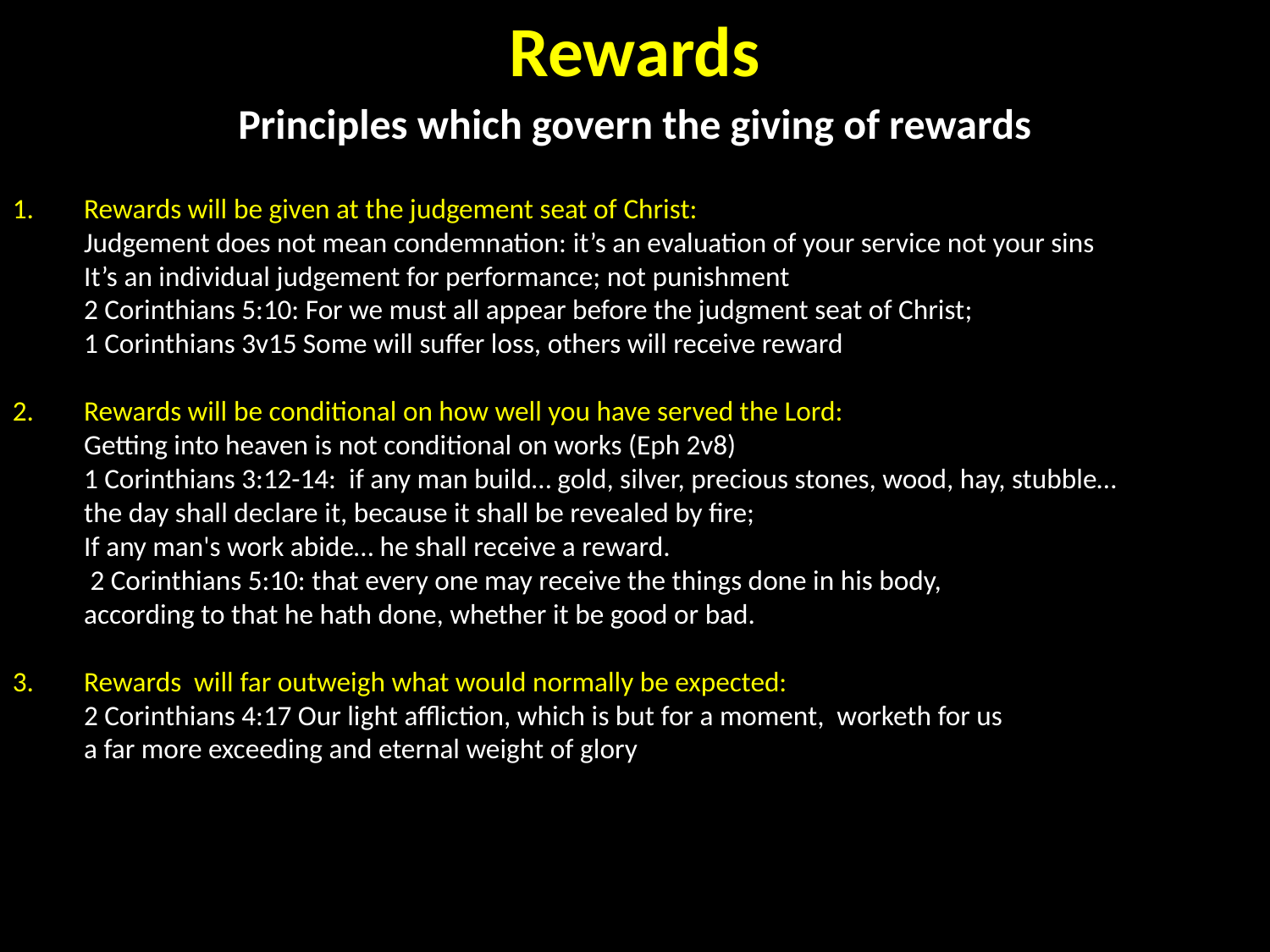

Rewards

Principles which govern the giving of rewards

Rewards will be given at the judgement seat of Christ:
Judgement does not mean condemnation: it’s an evaluation of your service not your sins
It’s an individual judgement for performance; not punishment
2 Corinthians 5:10: For we must all appear before the judgment seat of Christ;
1 Corinthians 3v15 Some will suffer loss, others will receive reward
Rewards will be conditional on how well you have served the Lord:
Getting into heaven is not conditional on works (Eph 2v8)
1 Corinthians 3:12-14:  if any man build… gold, silver, precious stones, wood, hay, stubble…
the day shall declare it, because it shall be revealed by fire;
If any man's work abide… he shall receive a reward.
 2 Corinthians 5:10: that every one may receive the things done in his body,
according to that he hath done, whether it be good or bad.

Rewards  will far outweigh what would normally be expected:
2 Corinthians 4:17 Our light affliction, which is but for a moment,  worketh for us
a far more exceeding and eternal weight of glory